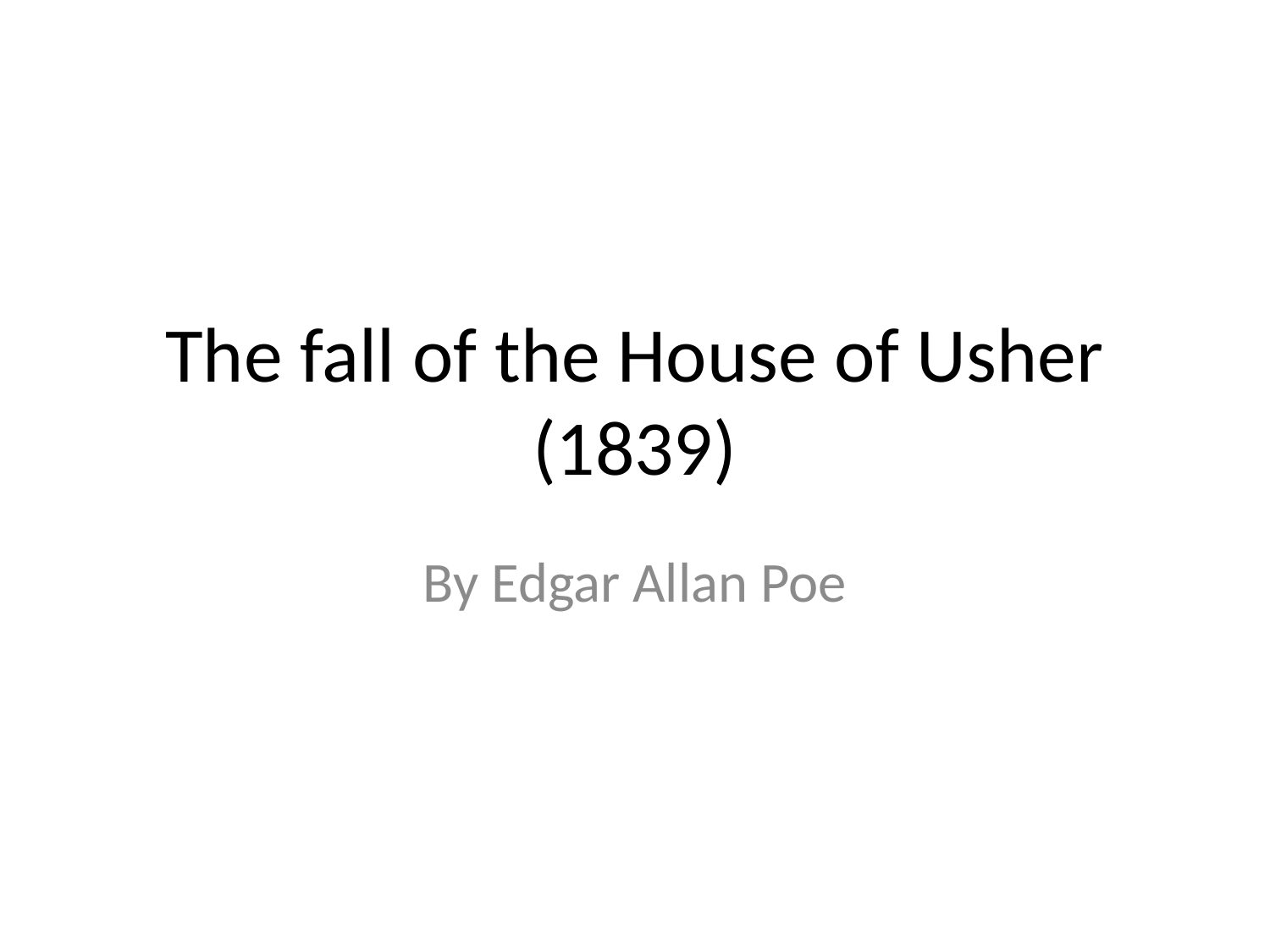

# The fall of the House of Usher (1839)
By Edgar Allan Poe